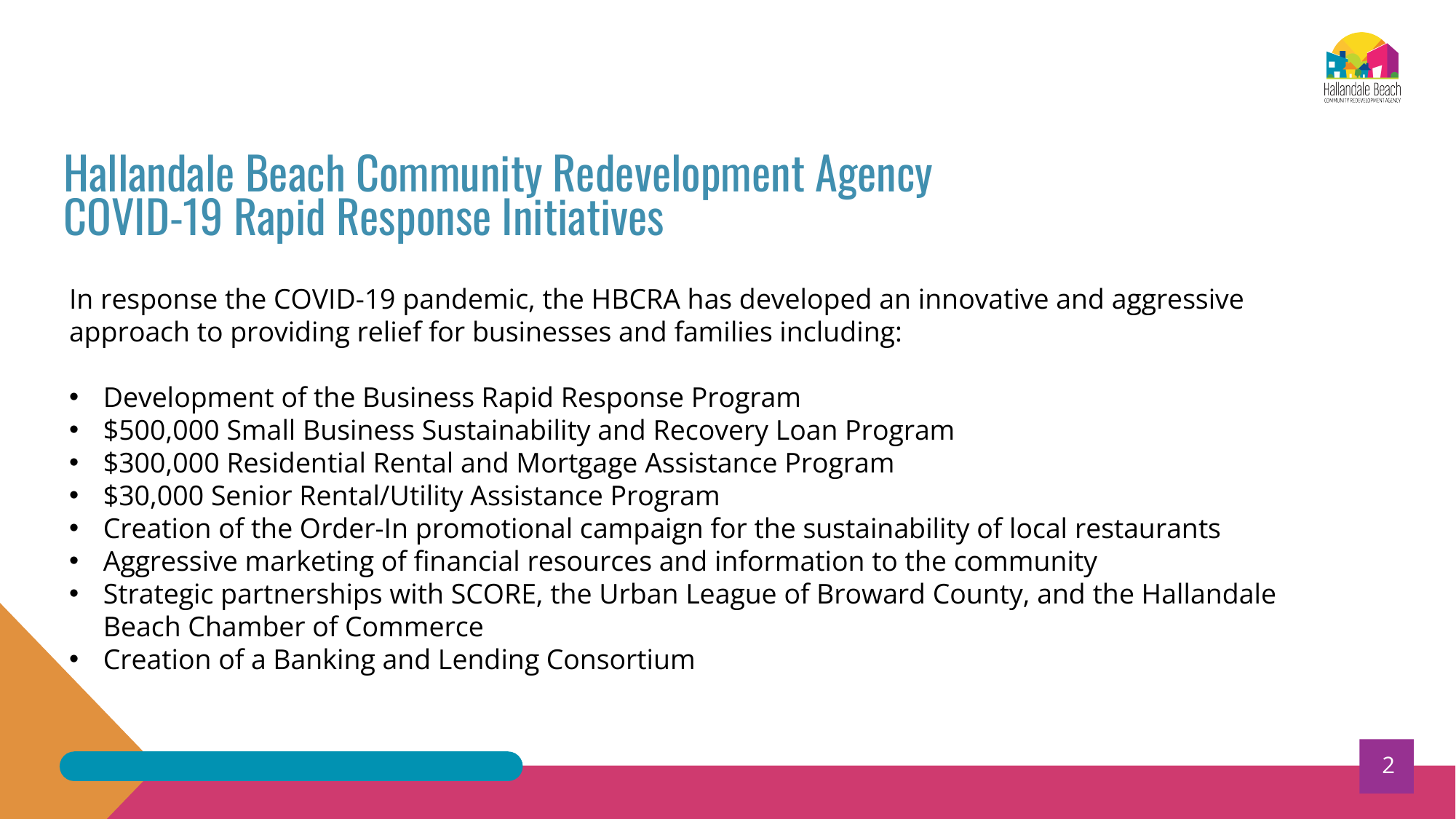

Hallandale Beach Community Redevelopment Agency
COVID-19 Rapid Response Initiatives

In response the COVID-19 pandemic, the HBCRA has developed an innovative and aggressive approach to providing relief for businesses and families including:

Development of the Business Rapid Response Program
$500,000 Small Business Sustainability and Recovery Loan Program
$300,000 Residential Rental and Mortgage Assistance Program
$30,000 Senior Rental/Utility Assistance Program
Creation of the Order-In promotional campaign for the sustainability of local restaurants
Aggressive marketing of financial resources and information to the community
Strategic partnerships with SCORE, the Urban League of Broward County, and the Hallandale Beach Chamber of Commerce
Creation of a Banking and Lending Consortium
2